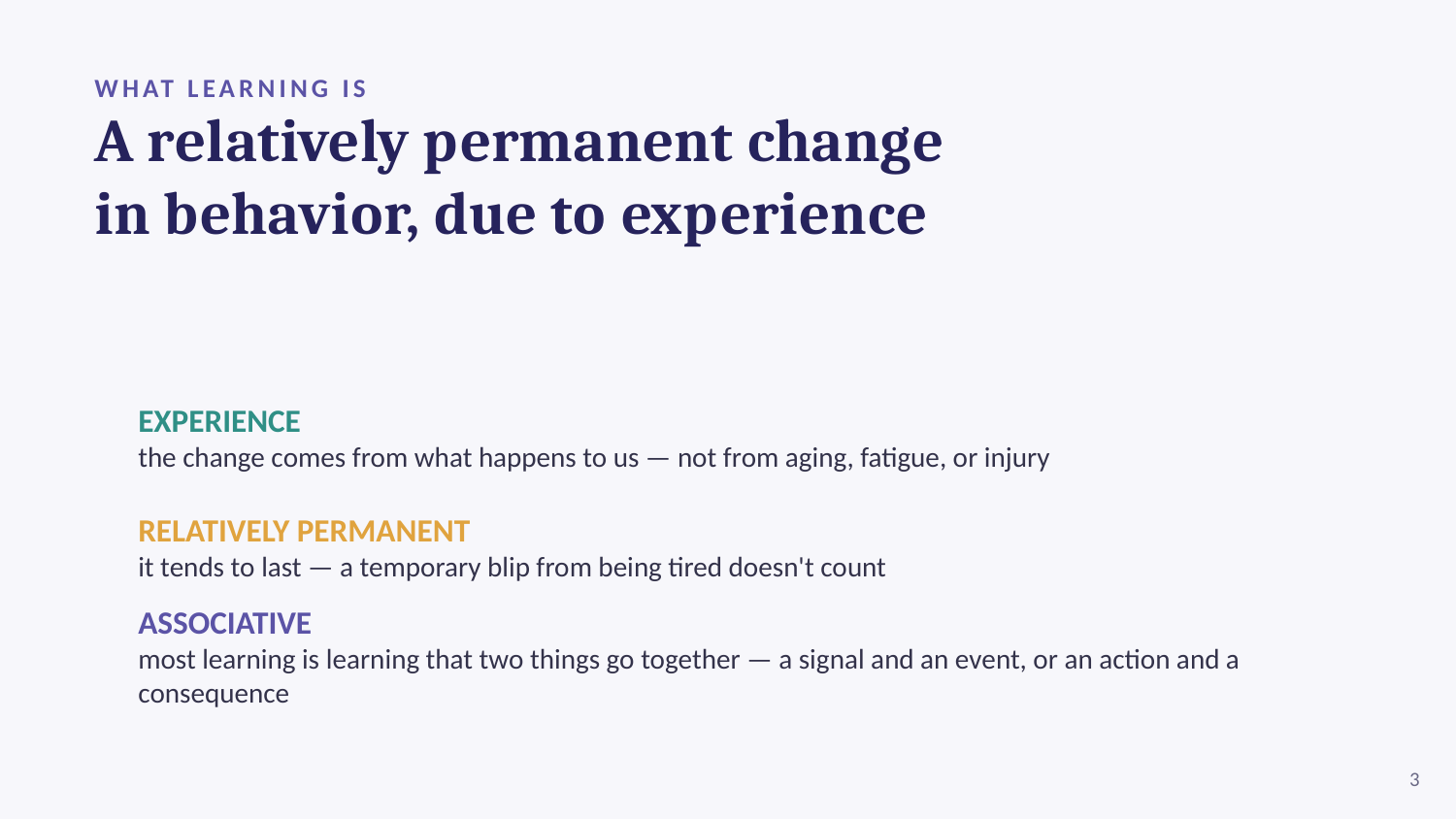

WHAT LEARNING IS
A relatively permanent change
in behavior, due to experience
EXPERIENCE
the change comes from what happens to us — not from aging, fatigue, or injury
RELATIVELY PERMANENT
it tends to last — a temporary blip from being tired doesn't count
ASSOCIATIVE
most learning is learning that two things go together — a signal and an event, or an action and a consequence
3